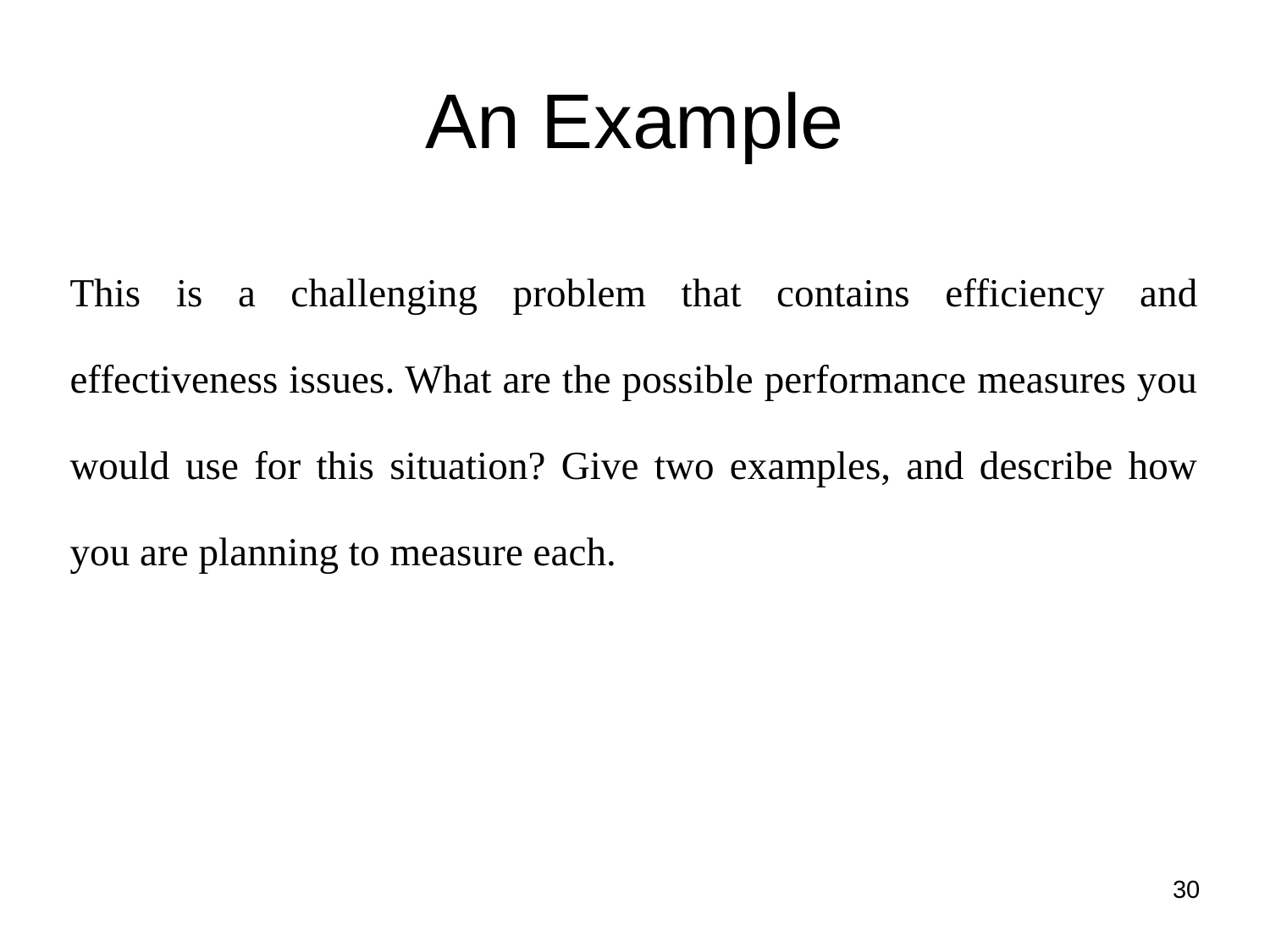

An Example
This is a challenging problem that contains efficiency and effectiveness issues. What are the possible performance measures you would use for this situation? Give two examples, and describe how you are planning to measure each.
30